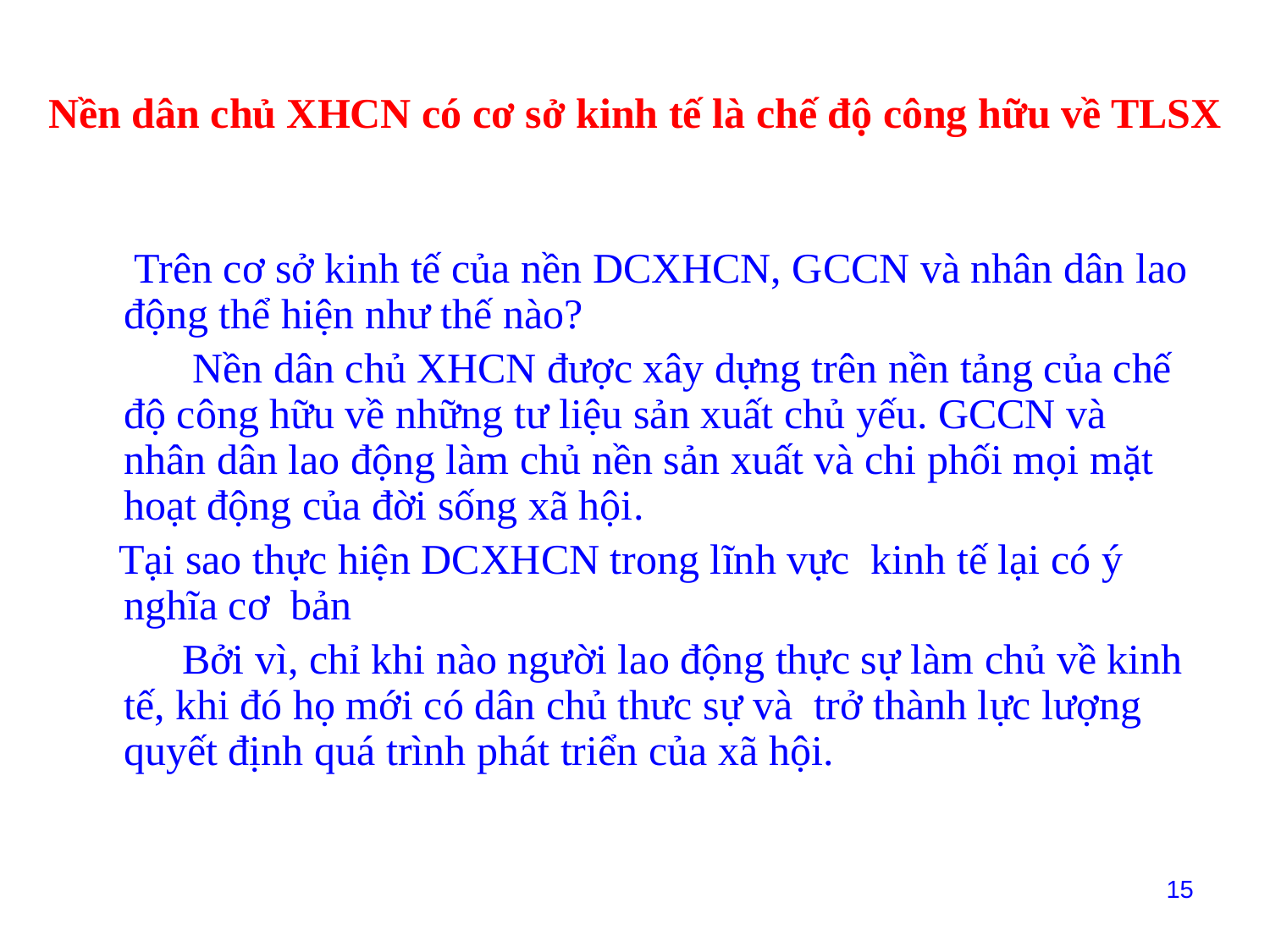

# Nền dân chủ XHCN có cơ sở kinh tế là chế độ công hữu về TLSX

	 Trên cơ sở kinh tế của nền DCXHCN, GCCN và nhân dân lao động thể hiện như thế nào?
           Nền dân chủ XHCN được xây dựng trên nền tảng của chế độ công hữu về những tư liệu sản xuất chủ yếu. GCCN và nhân dân lao động làm chủ nền sản xuất và chi phối mọi mặt hoạt động của đời sống xã hội.
    Tại sao thực hiện DCXHCN trong lĩnh vực  kinh tế lại có ý nghĩa cơ  bản
          Bởi vì, chỉ khi nào người lao động thực sự làm chủ về kinh tế, khi đó họ mới có dân chủ thưc sự và  trở thành lực lượng quyết định quá trình phát triển của xã hội.

15